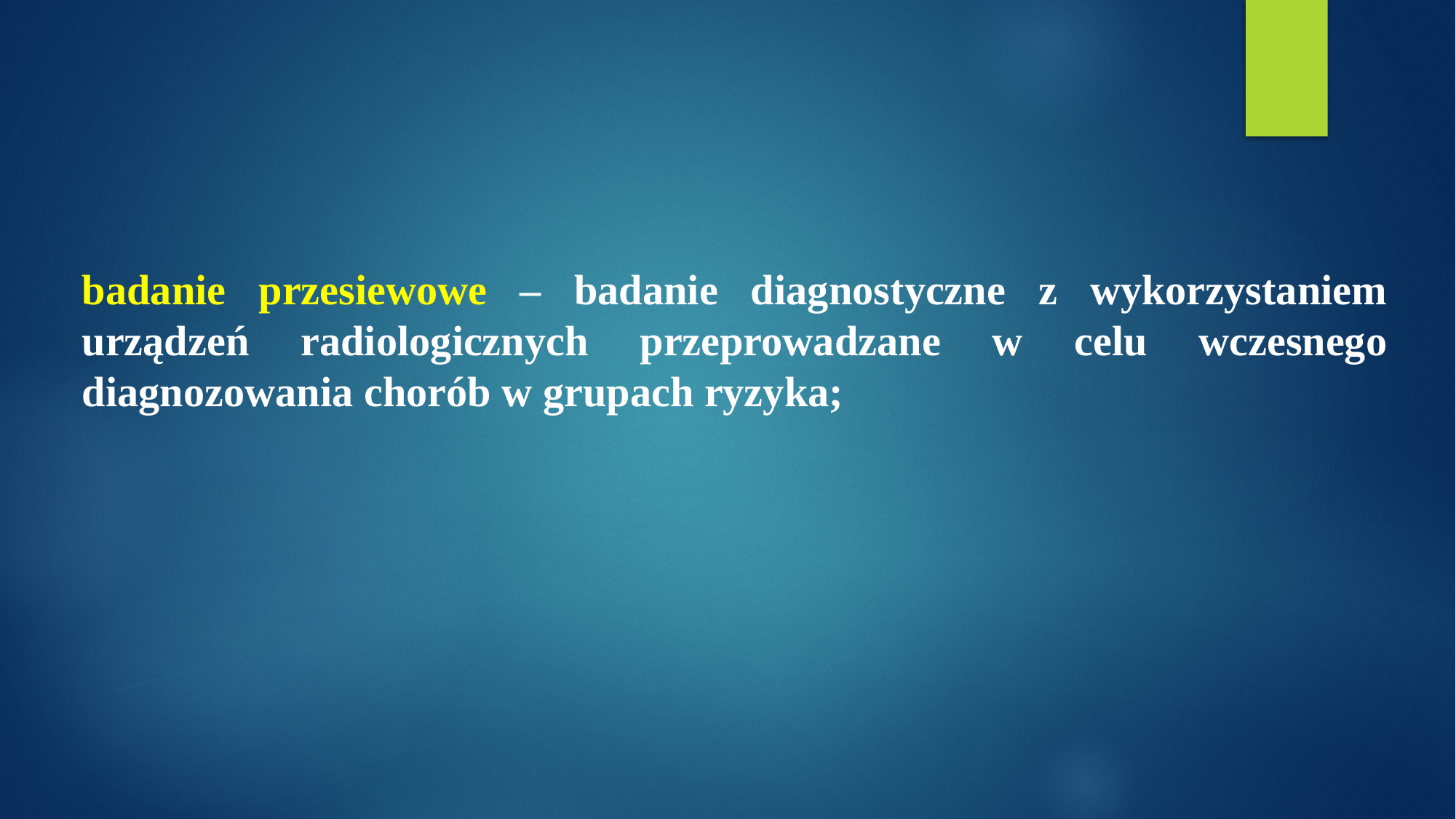

badanie przesiewowe – badanie diagnostyczne z wykorzystaniem urządzeń radiologicznych przeprowadzane w celu wczesnego diagnozowania chorób w grupach ryzyka;